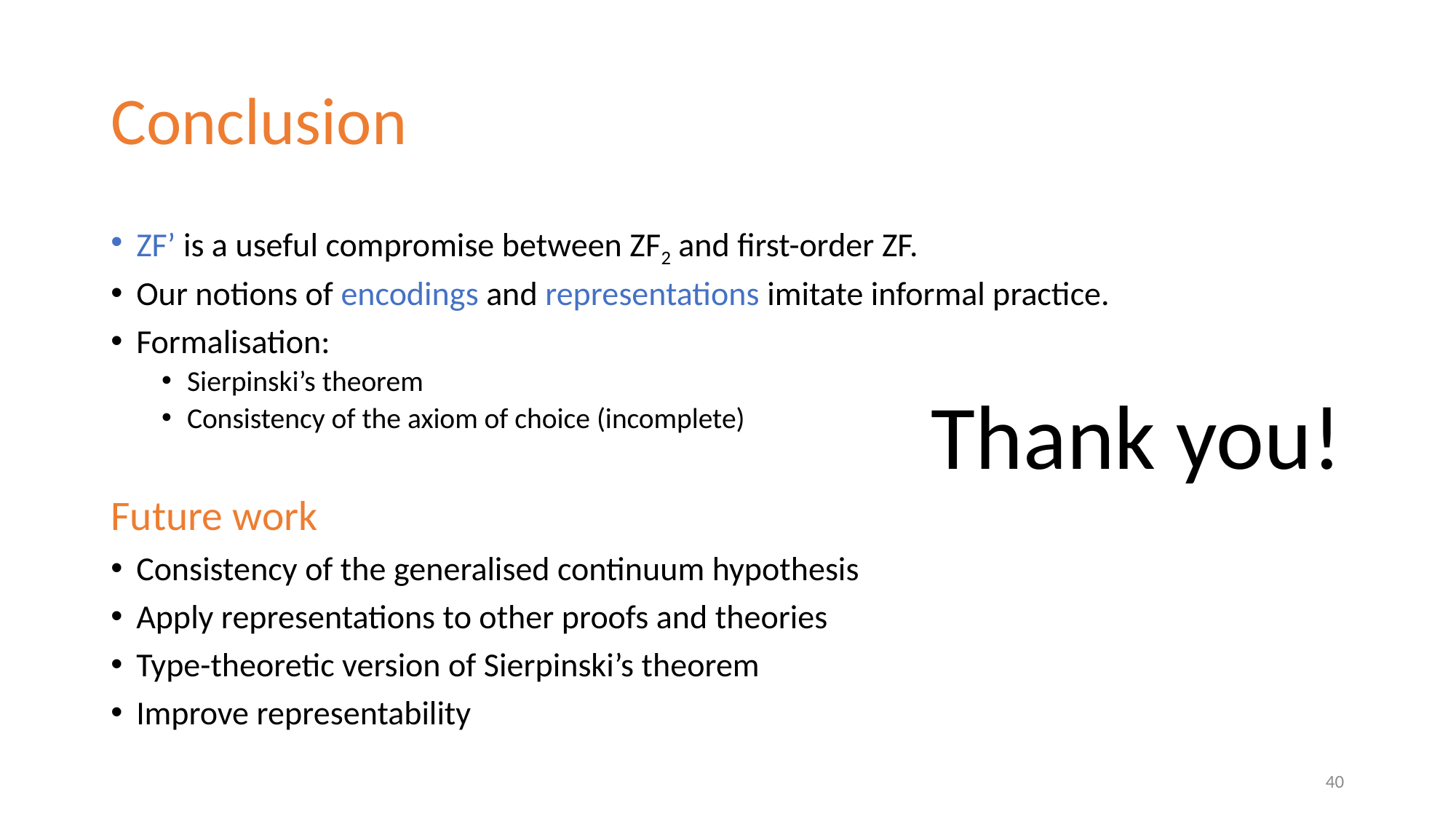

# Conclusion
ZF’ is a useful compromise between ZF2 and first-order ZF.
Our notions of encodings and representations imitate informal practice.
Formalisation:
Sierpinski’s theorem
Consistency of the axiom of choice (incomplete)

Future work
Consistency of the generalised continuum hypothesis
Apply representations to other proofs and theories
Type-theoretic version of Sierpinski’s theorem
Improve representability

Thank you!
40